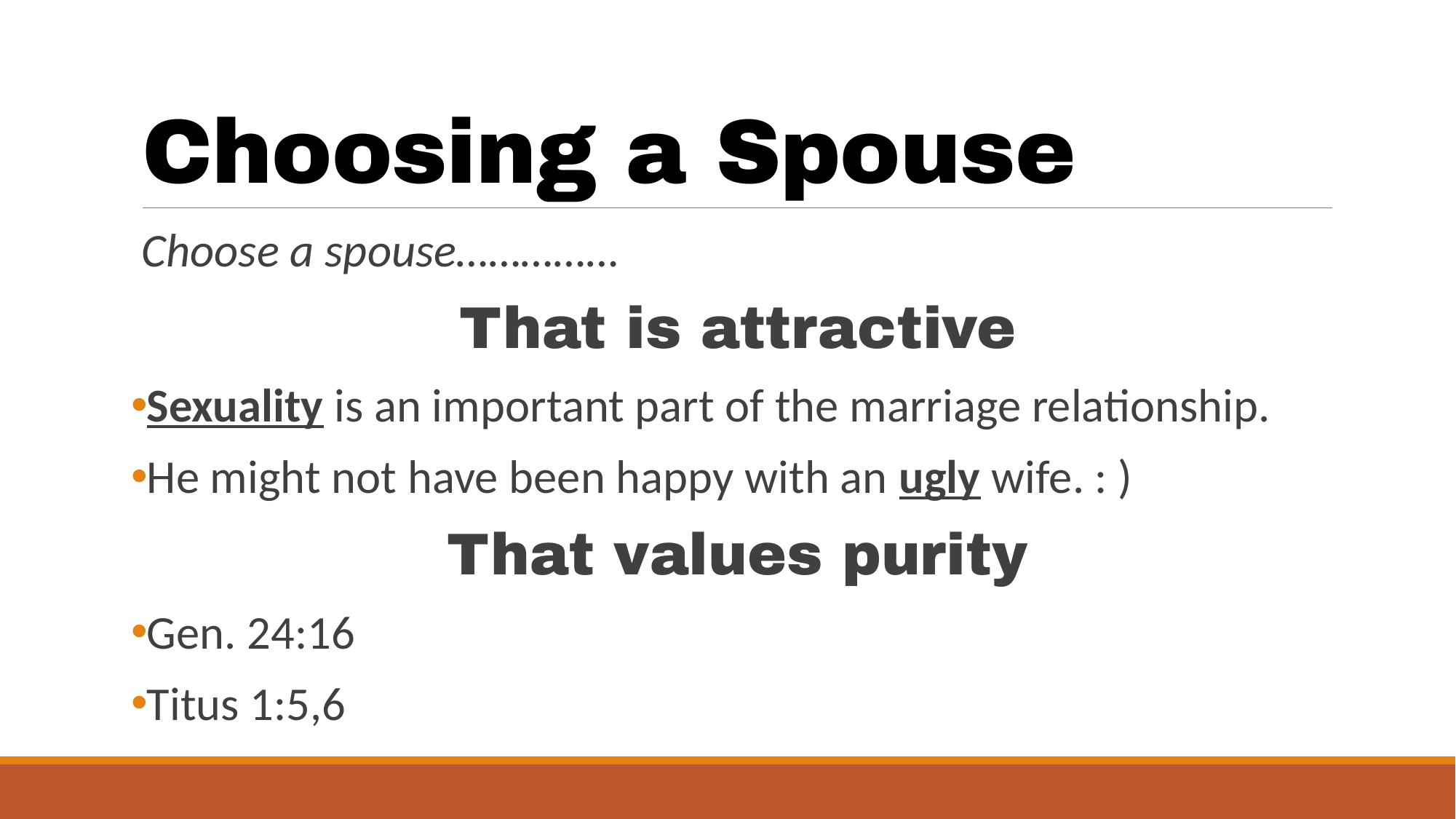

# Choosing a Spouse
Choose a spouse……………
That is attractive
Sexuality is an important part of the marriage relationship.
He might not have been happy with an ugly wife. : )
That values purity
Gen. 24:16
Titus 1:5,6